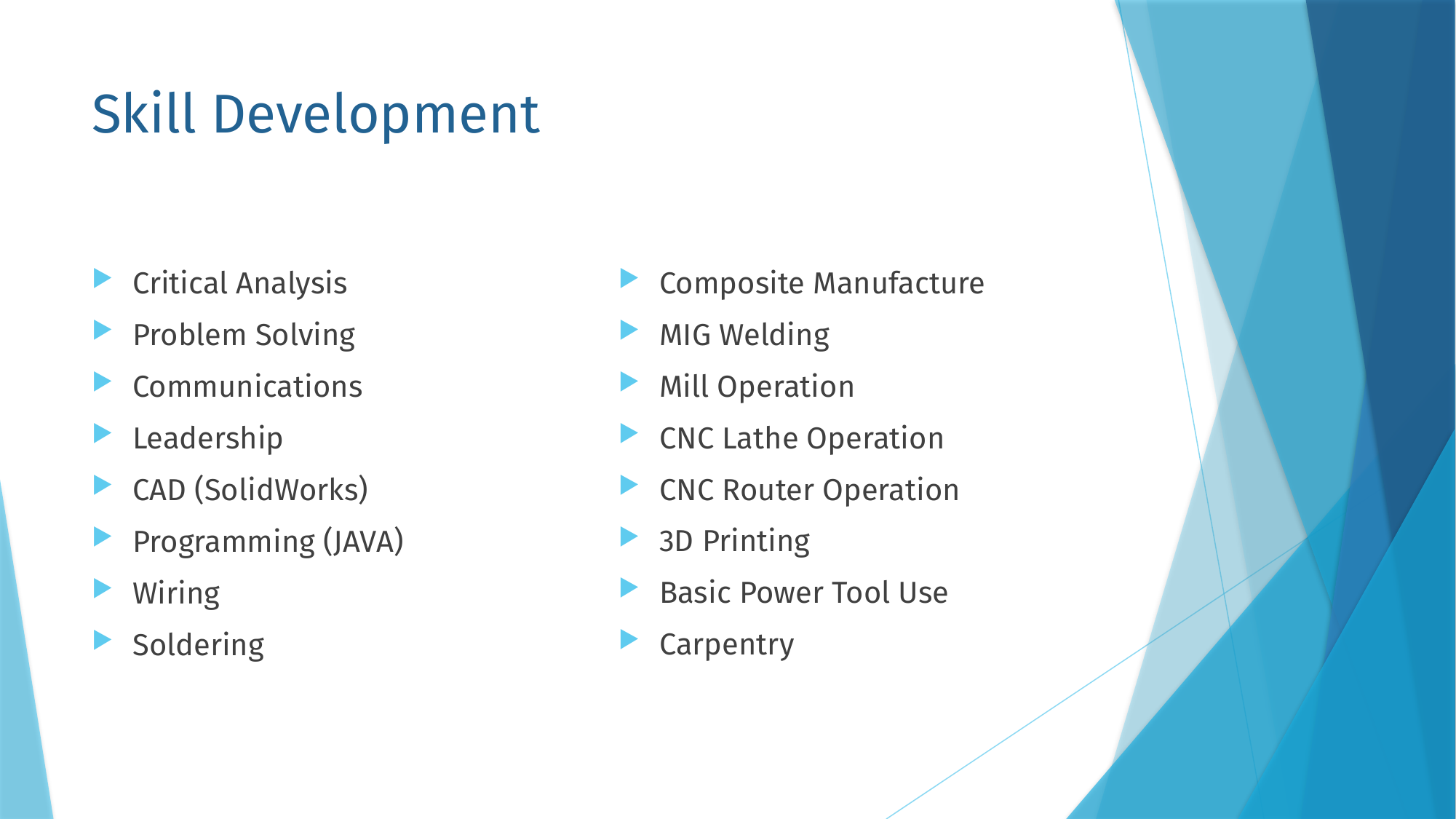

# Skill Development
Critical Analysis
Problem Solving
Communications
Leadership
CAD (SolidWorks)
Programming (JAVA)
Wiring
Soldering
Composite Manufacture
MIG Welding
Mill Operation
CNC Lathe Operation
CNC Router Operation
3D Printing
Basic Power Tool Use
Carpentry